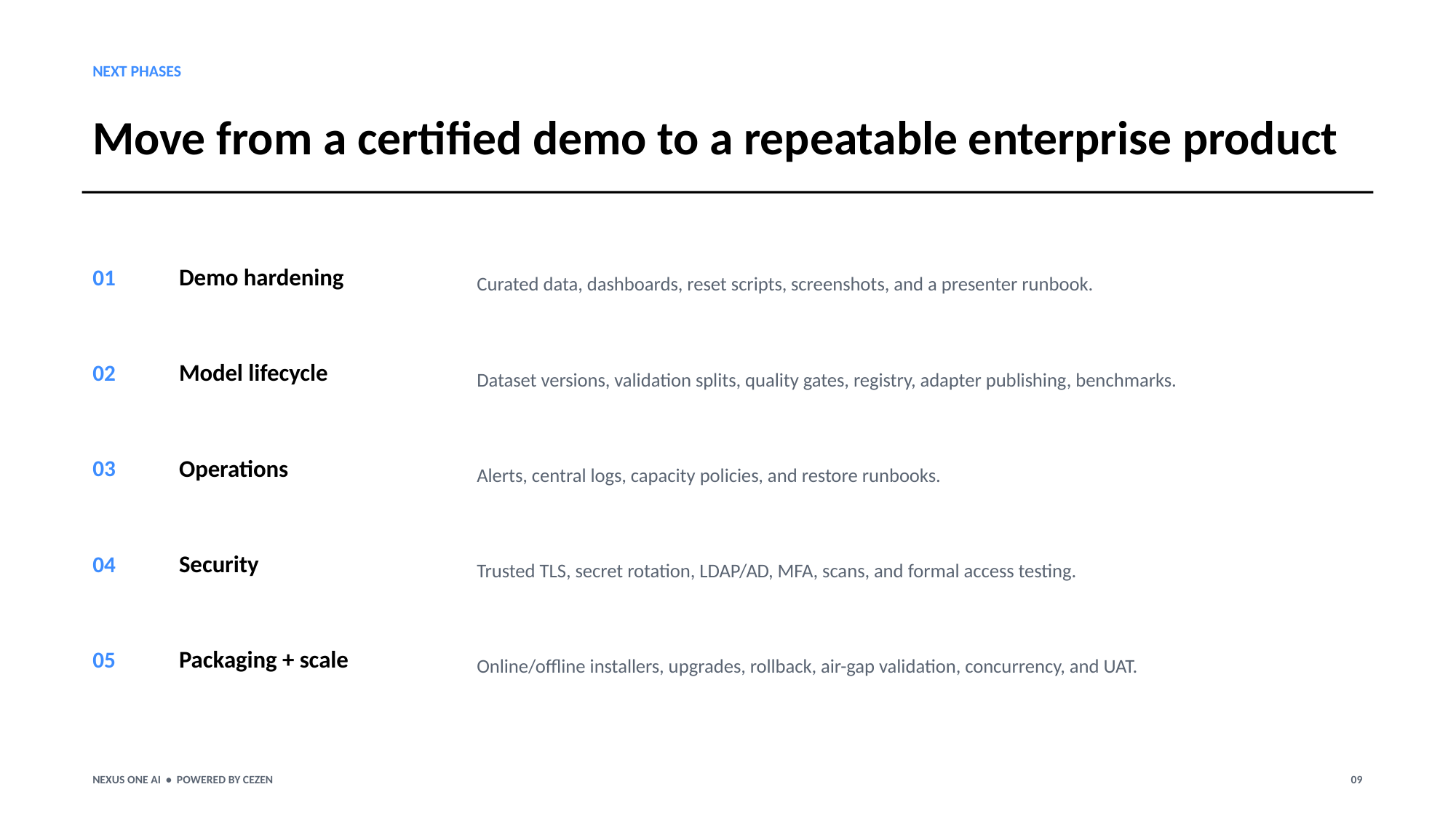

NEXT PHASES
Move from a certified demo to a repeatable enterprise product

01
Demo hardening
Curated data, dashboards, reset scripts, screenshots, and a presenter runbook.
02
Model lifecycle
Dataset versions, validation splits, quality gates, registry, adapter publishing, benchmarks.
03
Operations
Alerts, central logs, capacity policies, and restore runbooks.
04
Security
Trusted TLS, secret rotation, LDAP/AD, MFA, scans, and formal access testing.
05
Packaging + scale
Online/offline installers, upgrades, rollback, air-gap validation, concurrency, and UAT.
NEXUS ONE AI  •  POWERED BY CEZEN
09